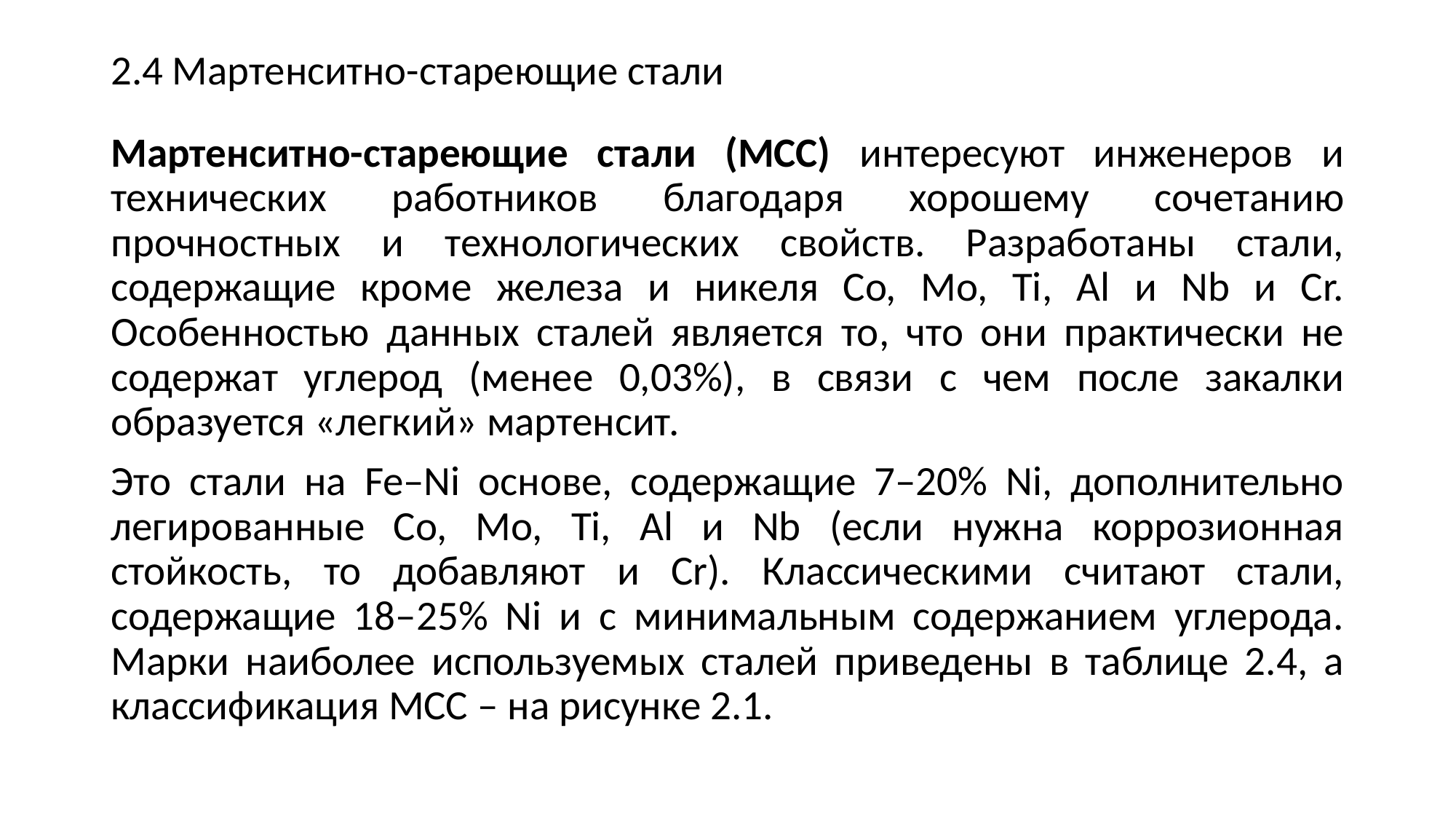

# 2.4 Мартенситно-стареющие стали
Мартенситно-стареющие стали (МСС) интересуют инженеров и технических работников благодаря хорошему сочетанию прочностных и технологических свойств. Разработаны стали, содержащие кроме железа и никеля Co, Mo, Ti, Al и Nb и Cr. Особенностью данных сталей является то, что они практически не содержат углерод (менее 0,03%), в связи с чем после закалки образуется «легкий» мартенсит.
Это стали на Fe–Ni основе, содержащие 7–20% Νi, дополнительно легированные Co, Mo, Ti, Al и Nb (если нужна коррозионная стойкость, то добавляют и Cr). Классическими считают стали, содержащие 18–25% Ni и с минимальным содержанием углерода. Марки наиболее используемых сталей приведены в таблице 2.4, а классификация МСС – на рисунке 2.1.